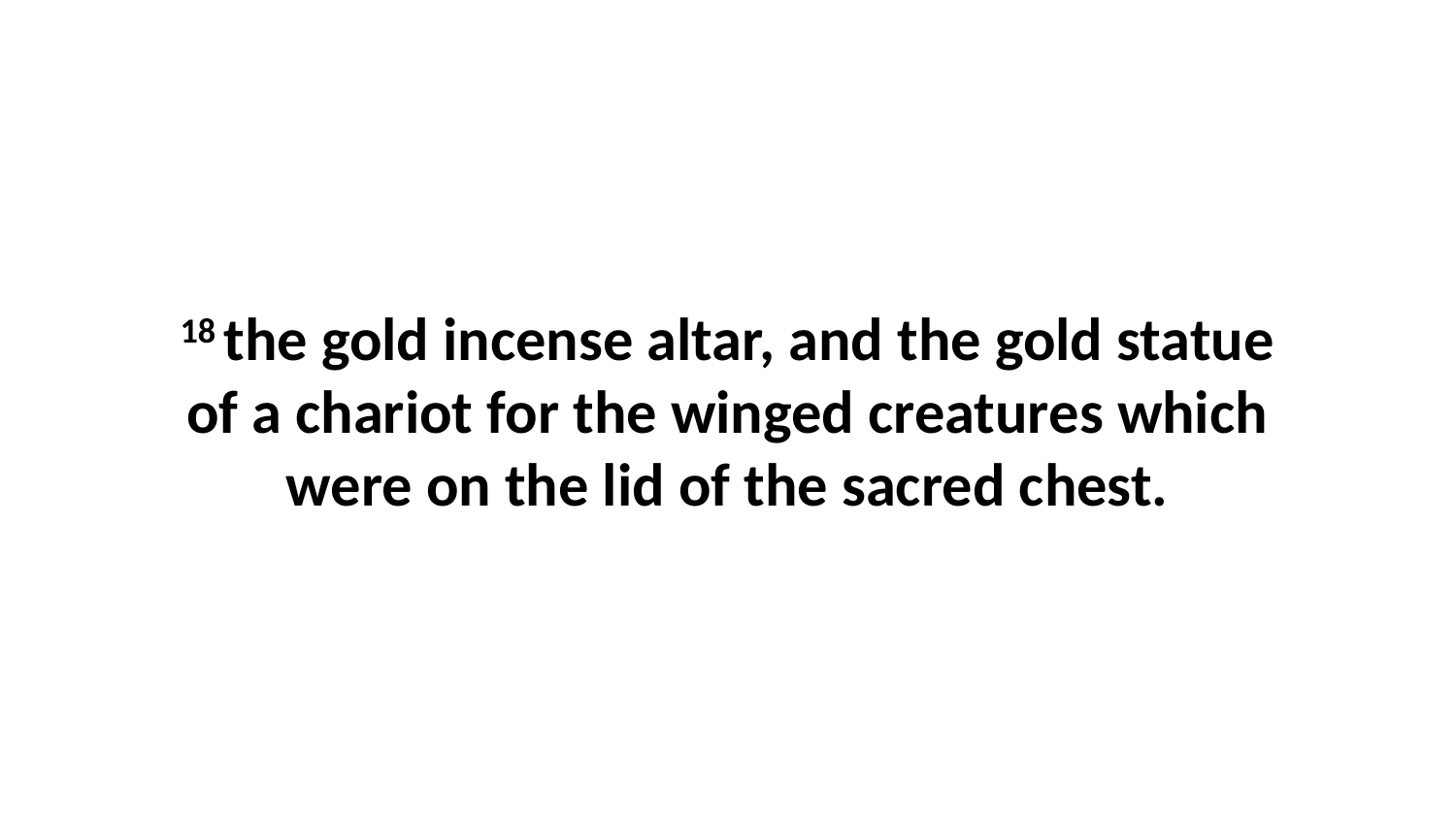

18 the gold incense altar, and the gold statue of a chariot for the winged creatures which were on the lid of the sacred chest.